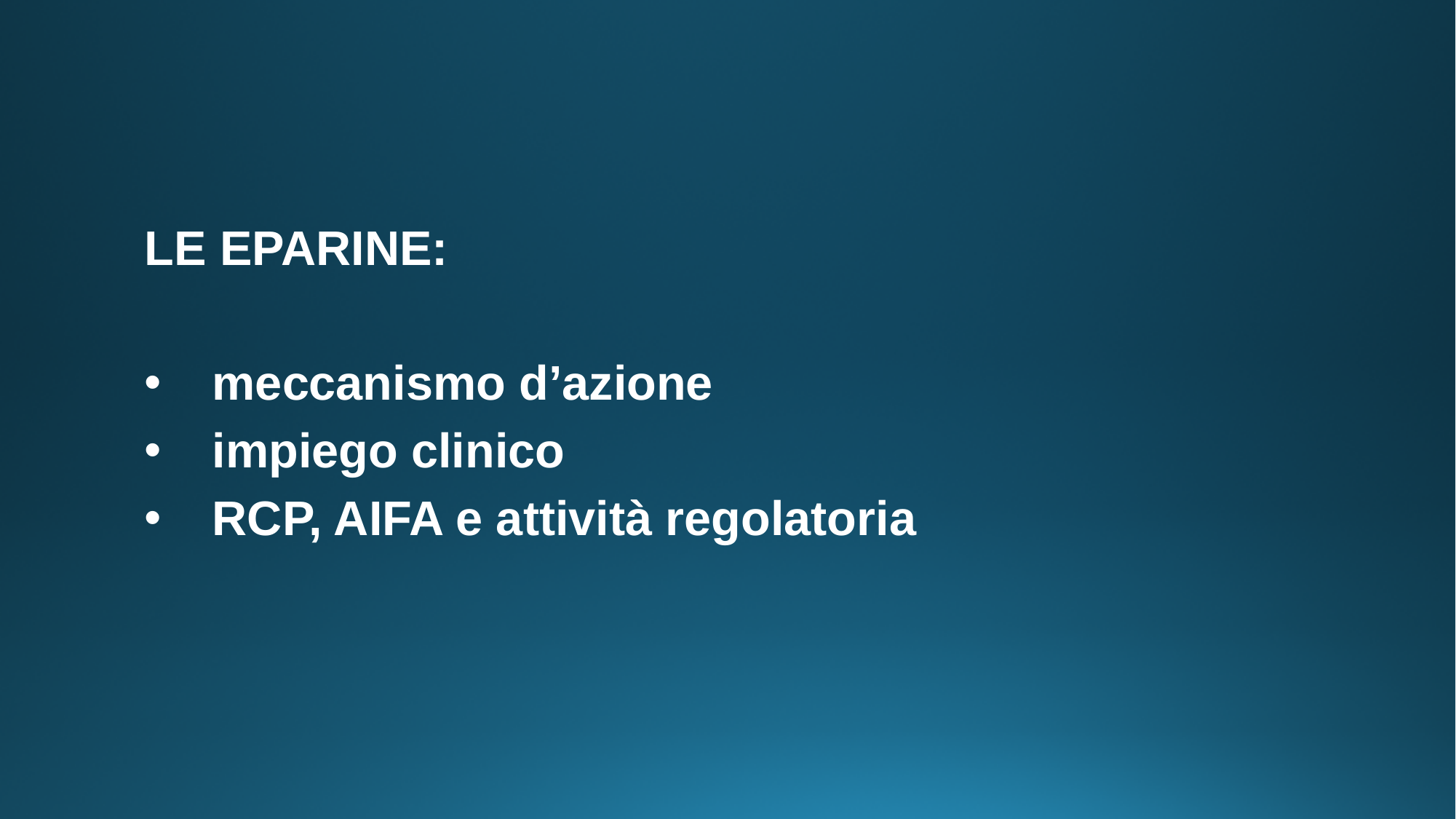

LE EPARINE:

   meccanismo d’azione
   impiego clinico
   RCP, AIFA e attività regolatoria